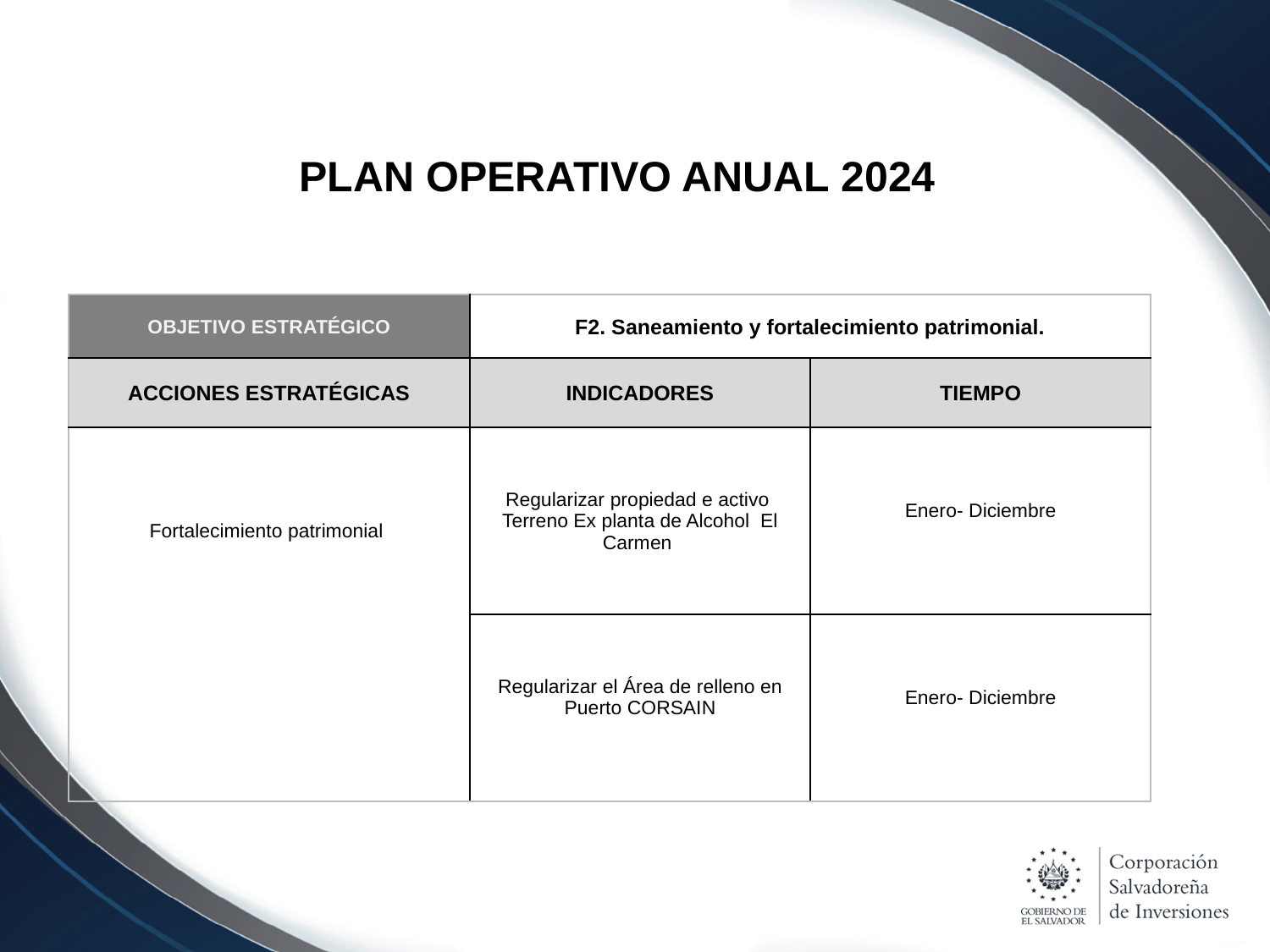

# PLAN OPERATIVO ANUAL 2024
| OBJETIVO ESTRATÉGICO | F2. Saneamiento y fortalecimiento patrimonial. |  |
| --- | --- | --- |
| ACCIONES ESTRATÉGICAS | INDICADORES | TIEMPO |
| Fortalecimiento patrimonial | Regularizar propiedad e activo Terreno Ex planta de Alcohol El Carmen | Enero- Diciembre |
|  | Regularizar el Área de relleno en Puerto CORSAIN | Enero- Diciembre |